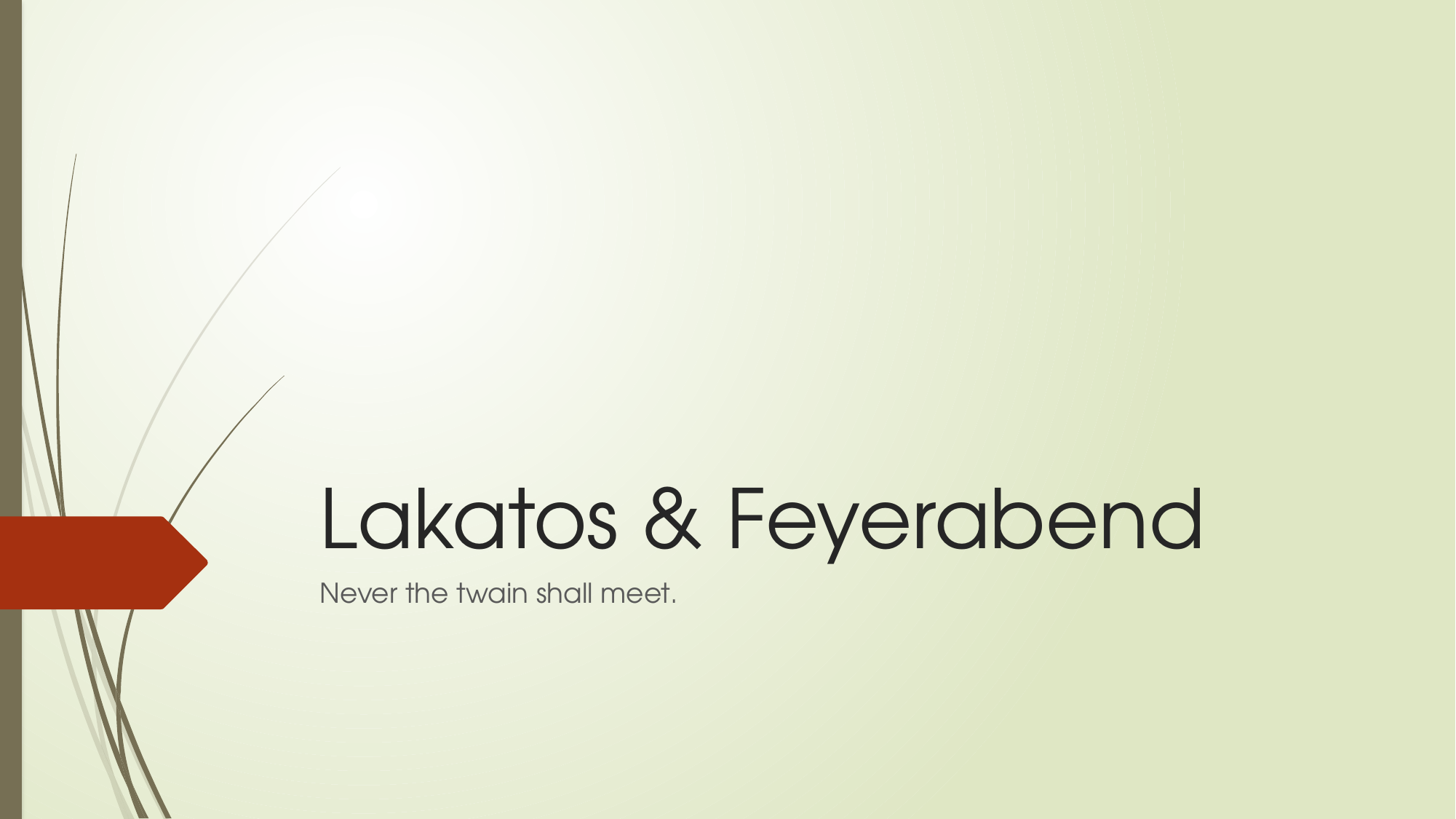

# Lakatos & Feyerabend
Never the twain shall meet.